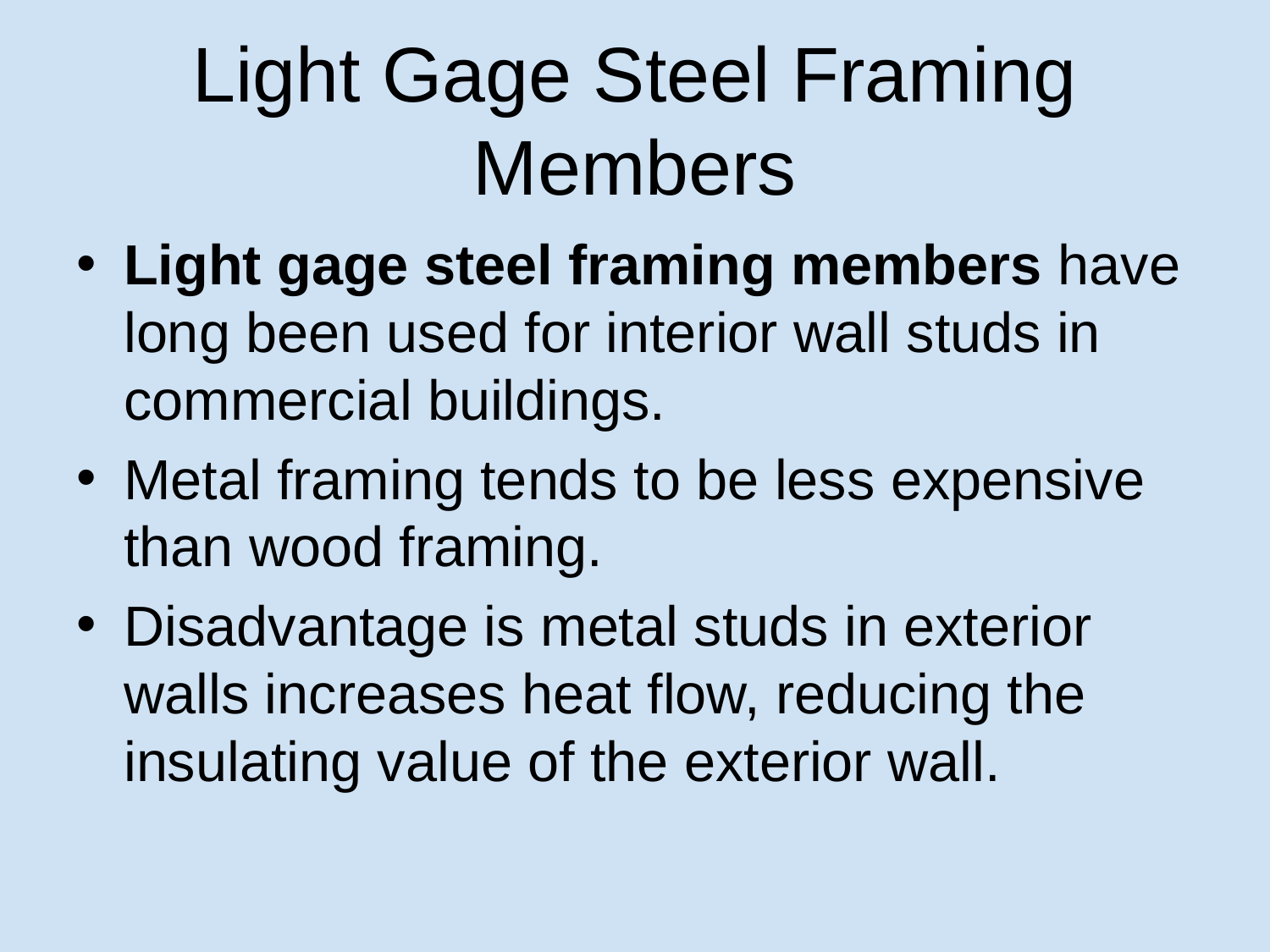

# Light Gage Steel Framing Members
Light gage steel framing members have long been used for interior wall studs in commercial buildings.
Metal framing tends to be less expensive than wood framing.
Disadvantage is metal studs in exterior walls increases heat flow, reducing the insulating value of the exterior wall.